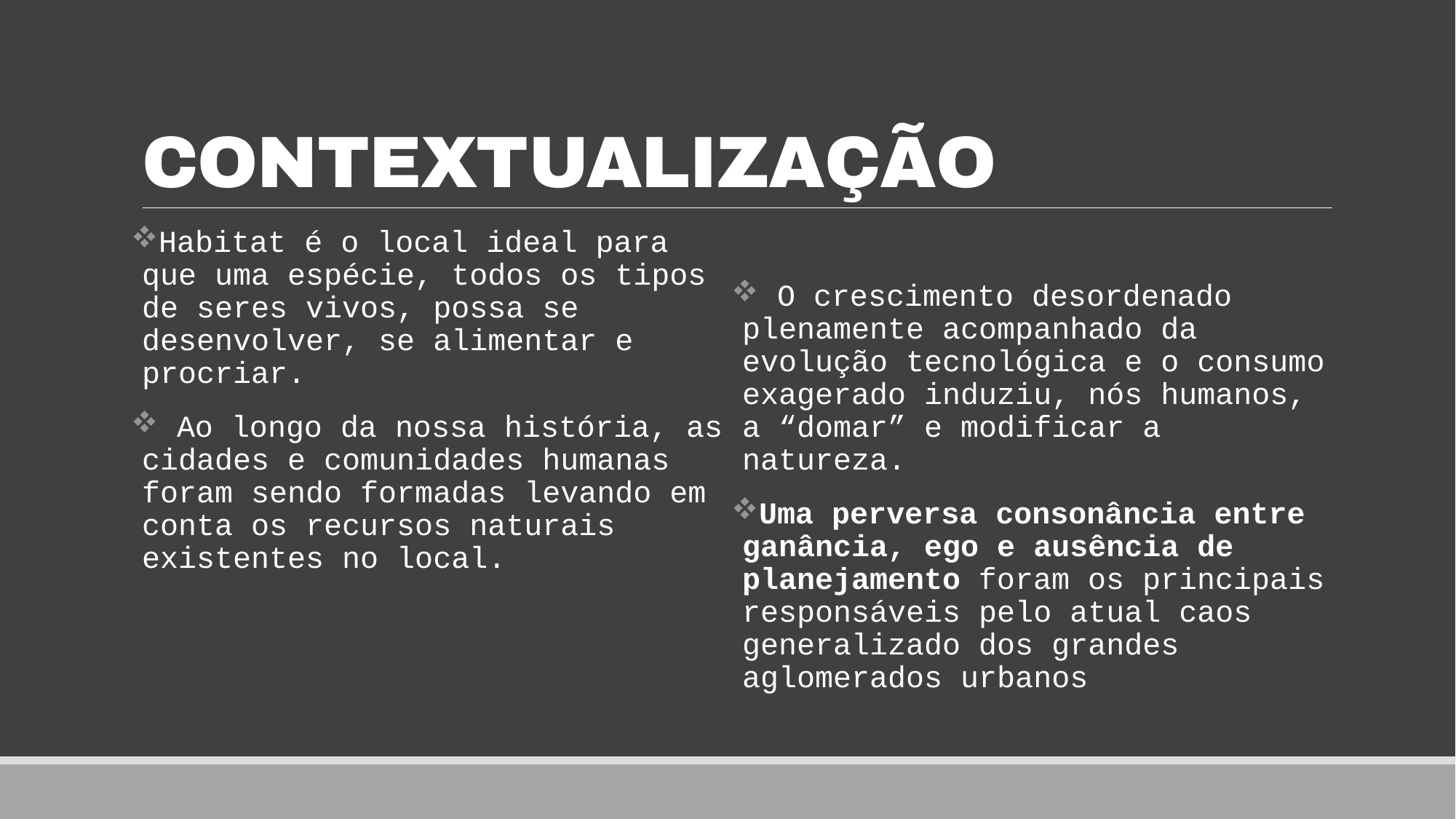

# CONTEXTUALIZAÇÃO
Habitat é o local ideal para que uma espécie, todos os tipos de seres vivos, possa se desenvolver, se alimentar e procriar.
 Ao longo da nossa história, as cidades e comunidades humanas foram sendo formadas levando em conta os recursos naturais existentes no local.

 O crescimento desordenado plenamente acompanhado da evolução tecnológica e o consumo exagerado induziu, nós humanos,  a “domar” e modificar a natureza.
Uma perversa consonância entre ganância, ego e ausência de planejamento foram os principais responsáveis pelo atual caos generalizado dos grandes aglomerados urbanos